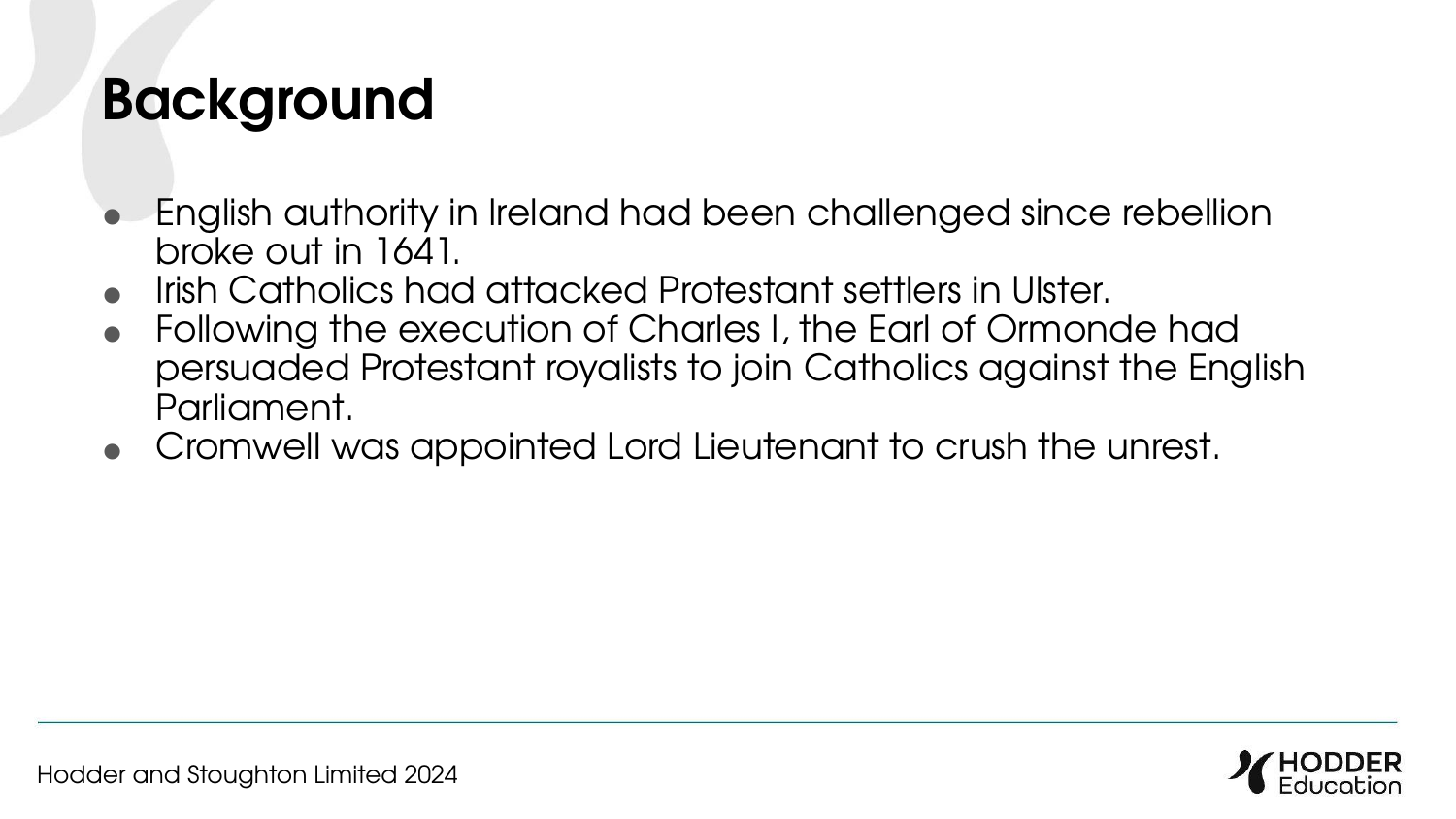

Background
English authority in Ireland had been challenged since rebellion broke out in 1641.
Irish Catholics had attacked Protestant settlers in Ulster.
Following the execution of Charles I, the Earl of Ormonde had persuaded Protestant royalists to join Catholics against the English Parliament.
Cromwell was appointed Lord Lieutenant to crush the unrest.
Hodder and Stoughton Limited 2024